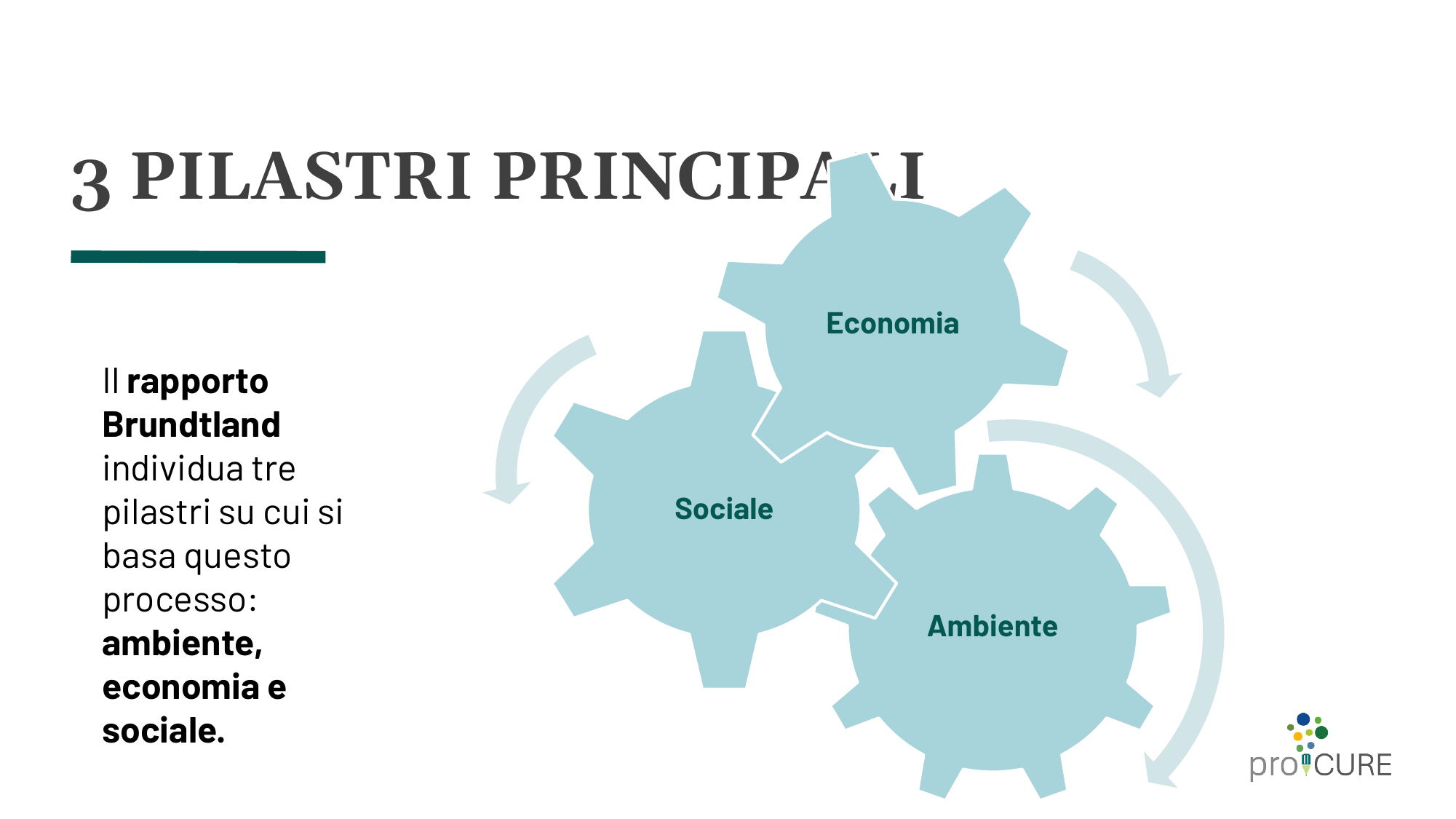

# 3 PILASTRI PRINCIPALI

Economia

Sociale

Ambiente
Il rapporto Brundtland individua tre pilastri su cui si basa questo processo: ambiente, economia e sociale.